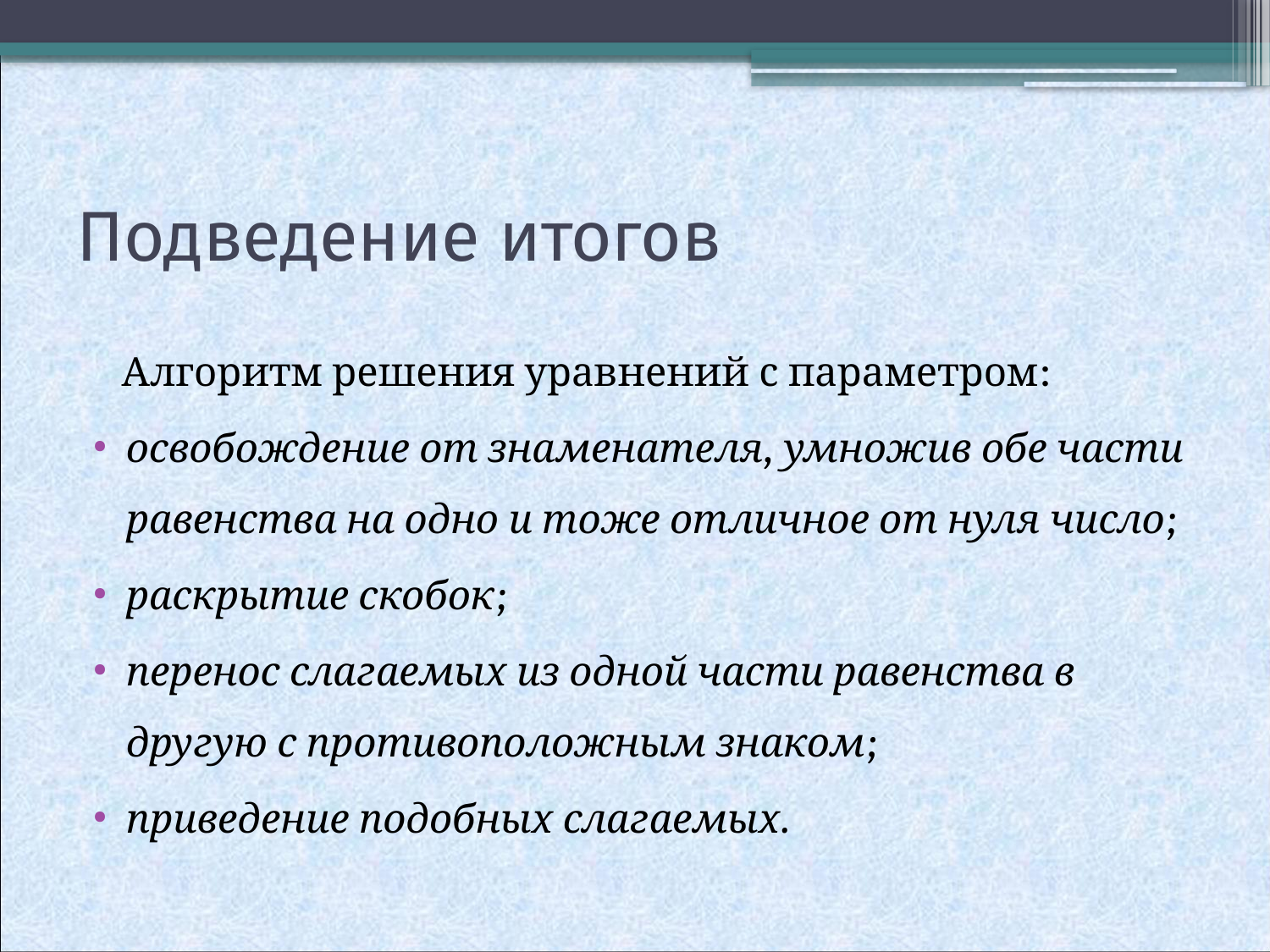

# Подведение итогов
   Алгоритм решения уравнений с параметром:
освобождение от знаменателя, умножив обе части равенства на одно и тоже отличное от нуля число;
раскрытие скобок;
перенос слагаемых из одной части равенства в другую с противоположным знаком;
приведение подобных слагаемых.